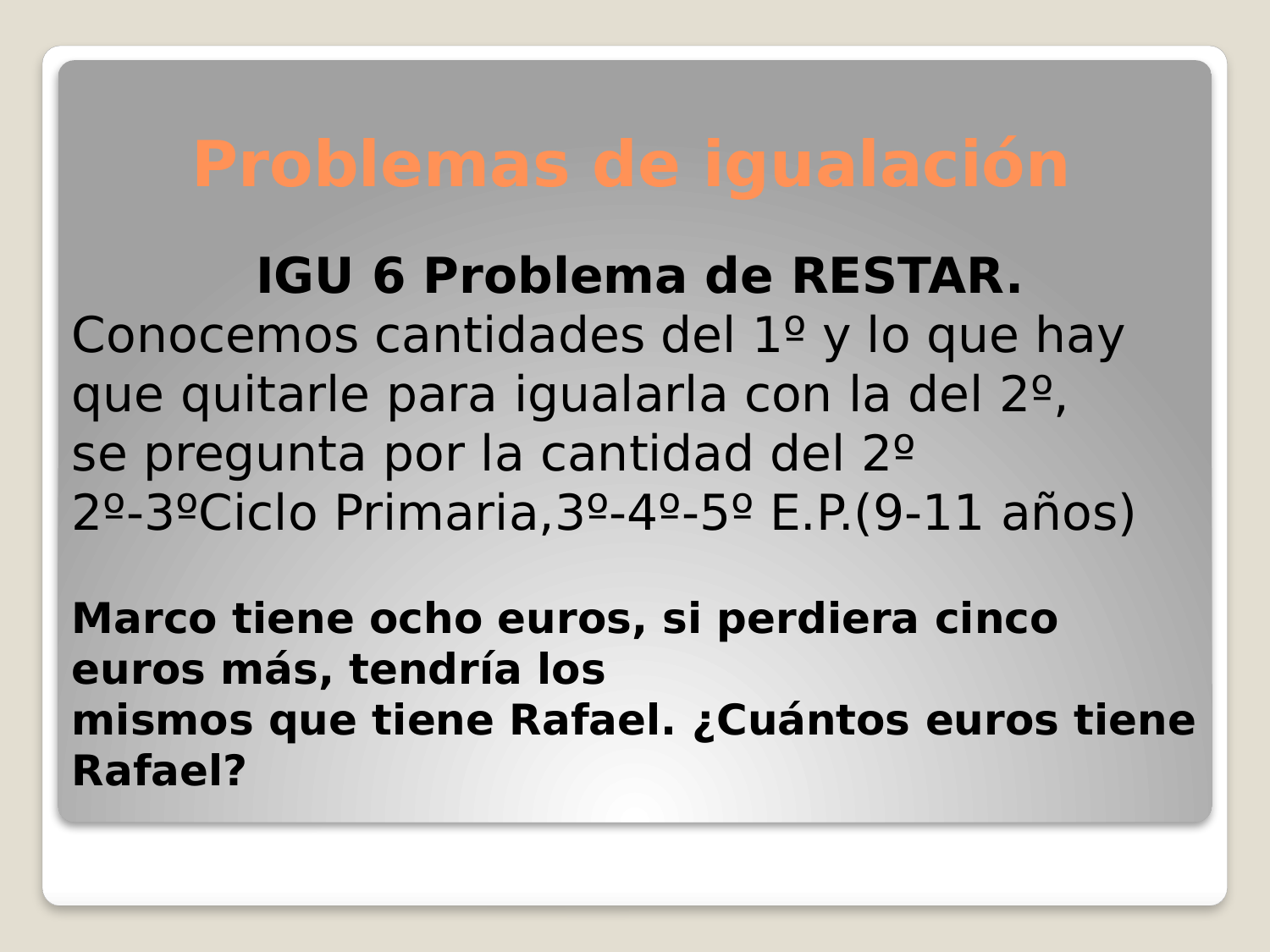

# Problemas de igualación
IGU 6 Problema de RESTAR.
Conocemos cantidades del 1º y lo que hay que quitarle para igualarla con la del 2º,
se pregunta por la cantidad del 2º
2º-3ºCiclo Primaria,3º-4º-5º E.P.(9-11 años)

Marco tiene ocho euros, si perdiera cinco euros más, tendría los
mismos que tiene Rafael. ¿Cuántos euros tiene Rafael?